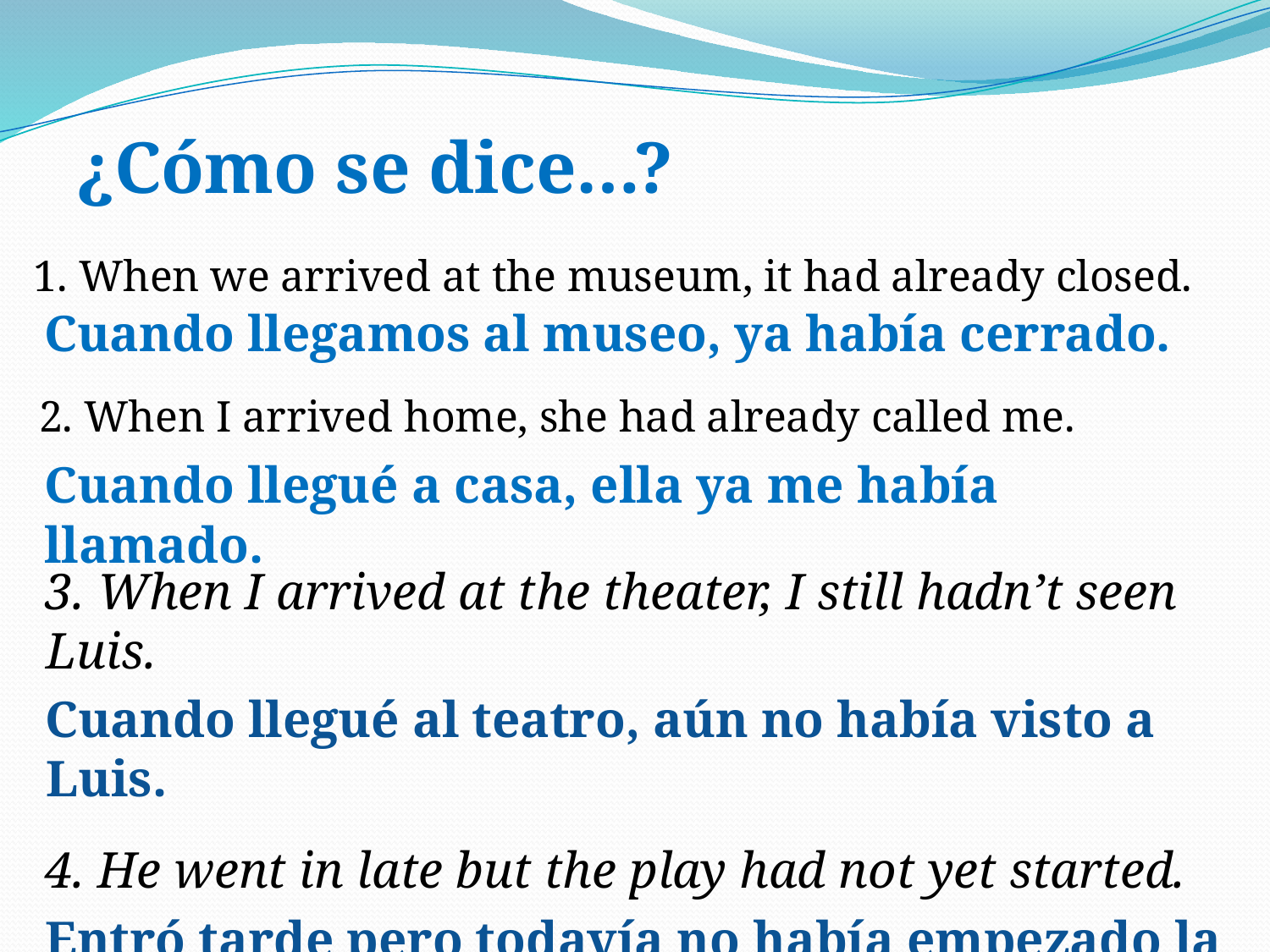

¿Cómo se dice…?
1. When we arrived at the museum, it had already closed.
Cuando llegamos al museo, ya había cerrado.
2. When I arrived home, she had already called me.
Cuando llegué a casa, ella ya me había llamado.
3. When I arrived at the theater, I still hadn’t seen Luis.
Cuando llegué al teatro, aún no había visto a Luis.

4. He went in late but the play had not yet started.
Entró tarde pero todavía no había empezado la obra de teatro.